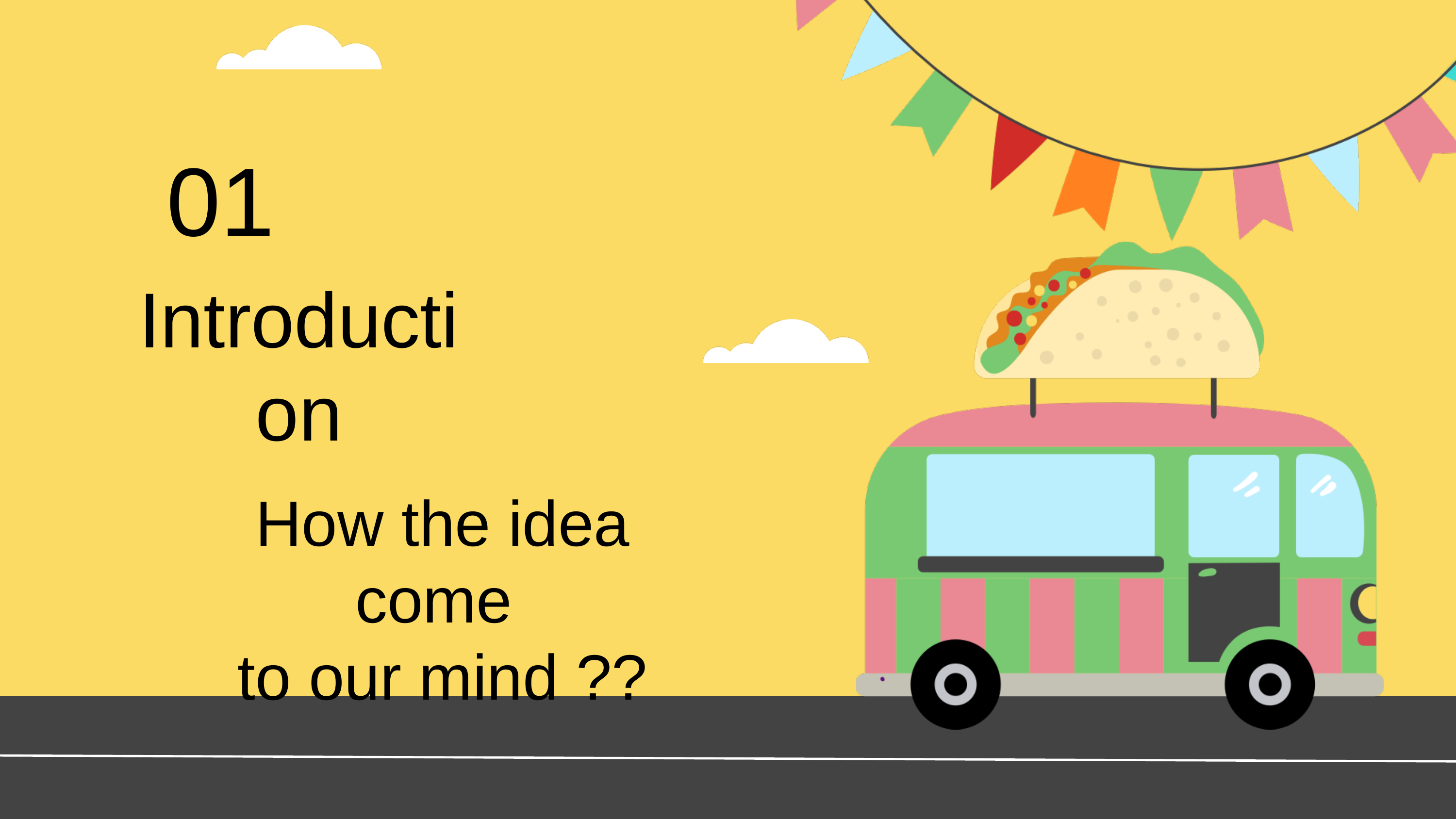

01

Introduction

How the idea come
to our mind ??